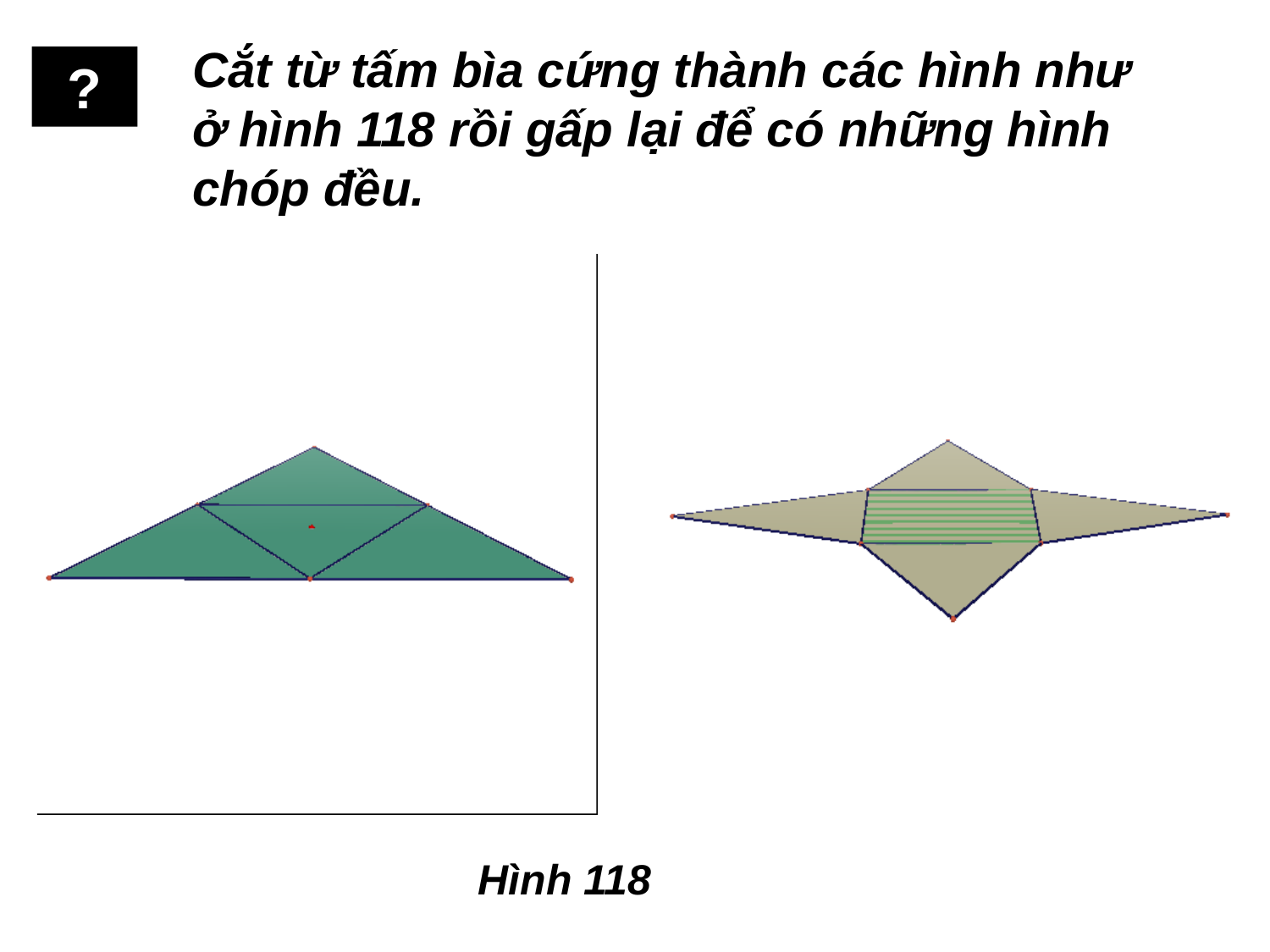

Cắt từ tấm bìa cứng thành các hình như ở hình 118 rồi gấp lại để có những hình chóp đều.
?
Hình 118